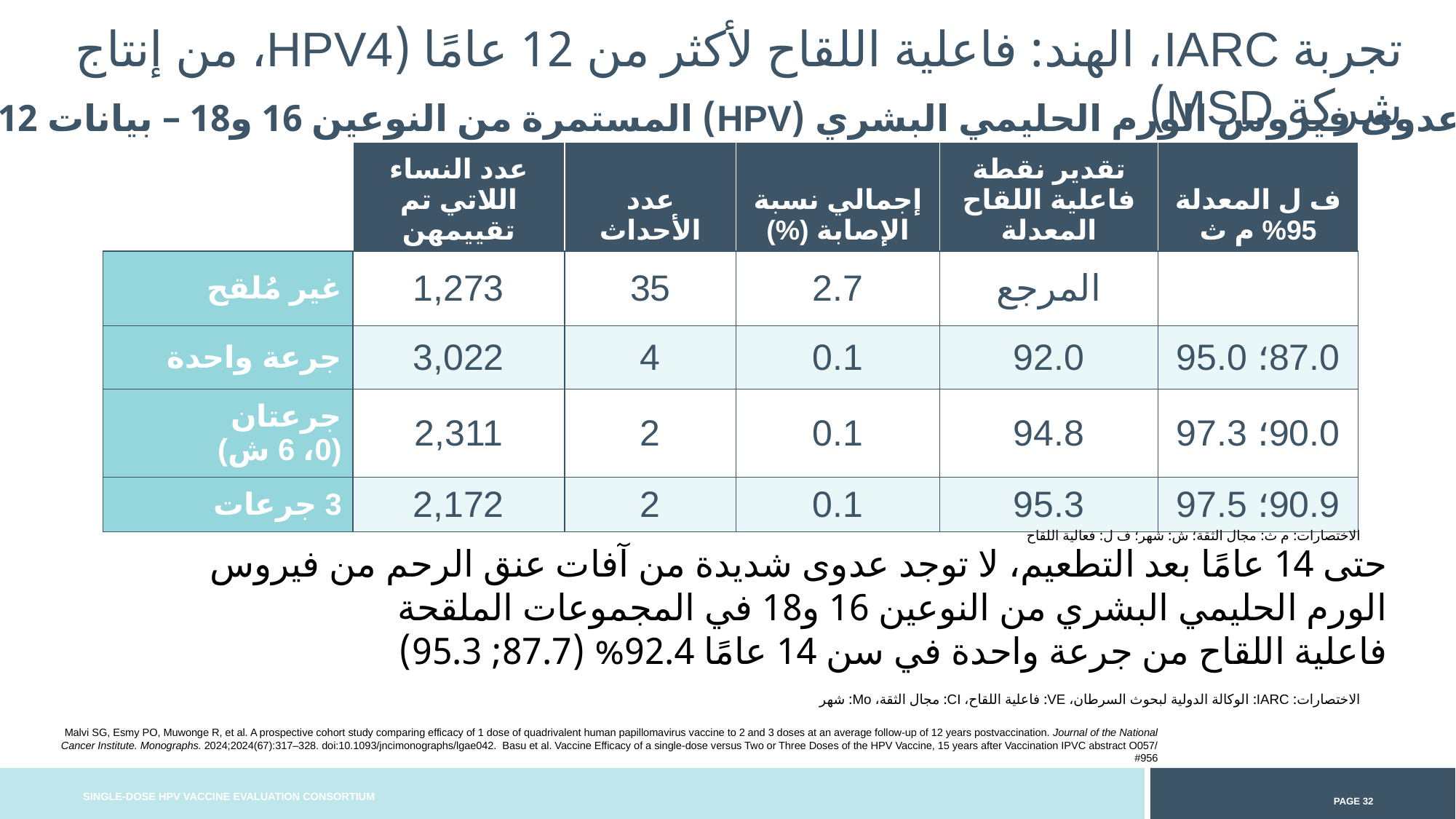

تجربة IARC، الهند: فاعلية اللقاح لأكثر من 12 عامًا (HPV4، من إنتاج شركة MSD)
عدوى فيروس الورم الحليمي البشري (HPV) المستمرة من النوعين 16 و18 – بيانات 12 عامًا
|  | عدد النساء اللاتي تم تقييمهن | عدد الأحداث | إجمالي نسبة الإصابة (%) | تقدير نقطة فاعلية اللقاح المعدلة | ف ل المعدلة 95% م ث |
| --- | --- | --- | --- | --- | --- |
| غير مُلقح | 1,273 | 35 | 2.7 | المرجع |  |
| جرعة واحدة | 3,022 | 4 | 0.1 | 92.0 | 87.0؛ 95.0 |
| جرعتان (0، 6 ش) | 2,311 | 2 | 0.1 | 94.8 | 90.0؛ 97.3 |
| 3 جرعات | 2,172 | 2 | 0.1 | 95.3 | 90.9؛ 97.5 |
الاختصارات: م ث: مجال الثقة؛ ش: شهر؛ ف ل: فعالية اللقاح
حتى 14 عامًا بعد التطعيم، لا توجد عدوى شديدة من آفات عنق الرحم من فيروس الورم الحليمي البشري من النوعين 16 و18 في المجموعات الملقحة
فاعلية اللقاح من جرعة واحدة في سن 14 عامًا 92.4% (87.7; 95.3)
الاختصارات: IARC: الوكالة الدولية لبحوث السرطان، VE: فاعلية اللقاح، CI: مجال الثقة، Mo: شهر
Malvi SG, Esmy PO, Muwonge R, et al. A prospective cohort study comparing efficacy of 1 dose of quadrivalent human papillomavirus vaccine to 2 and 3 doses at an average follow-up of 12 years postvaccination. Journal of the National Cancer Institute. Monographs. 2024;2024(67):317–328. doi:10.1093/jncimonographs/lgae042.  Basu et al. Vaccine Efficacy of a single-dose versus Two or Three Doses of the HPV Vaccine, 15 years after Vaccination IPVC abstract O057/ #956